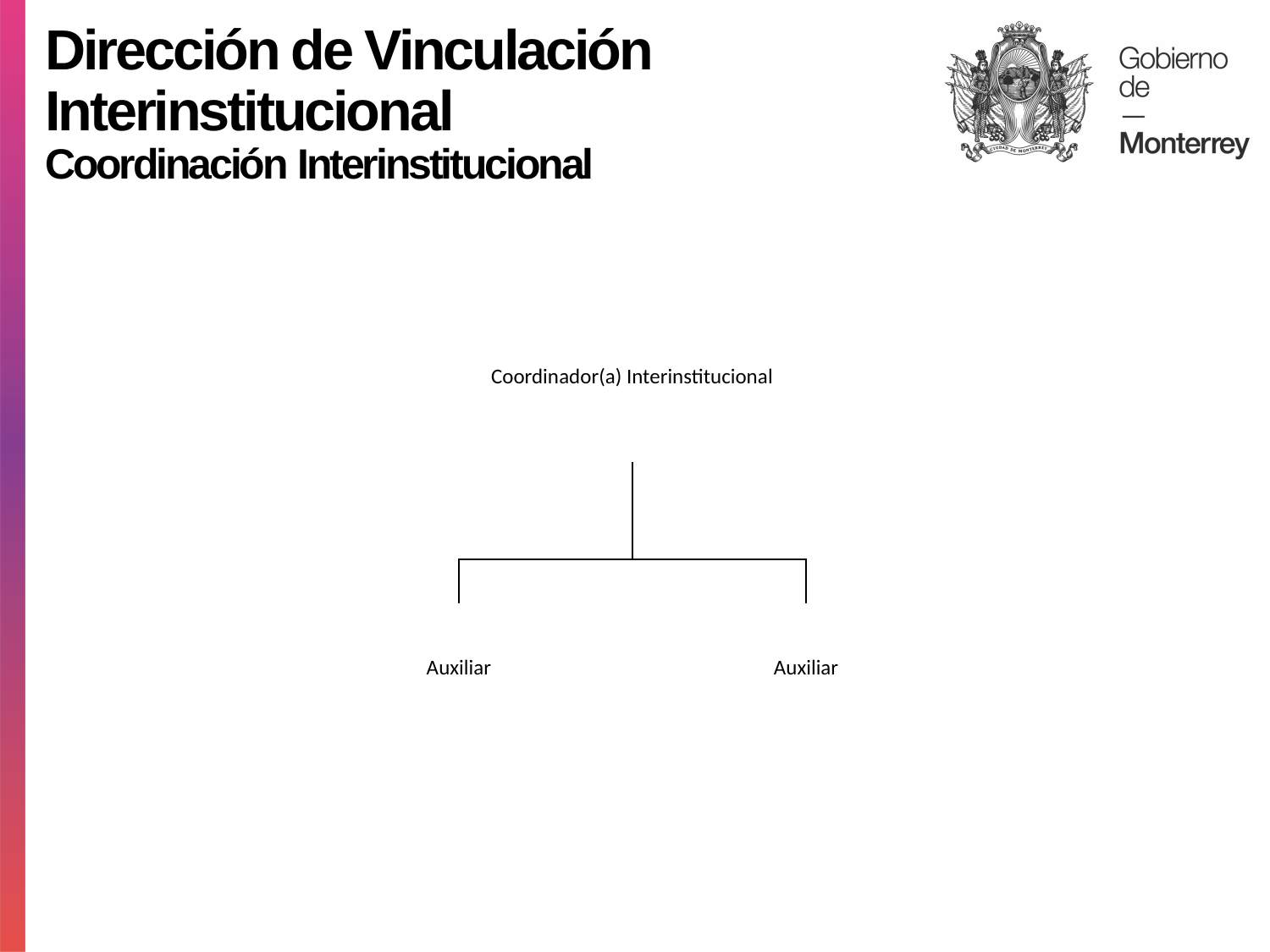

Dirección de Vinculación Interinstitucional
Coordinación Interinstitucional
Coordinador(a) Interinstitucional
Auxiliar
Auxiliar